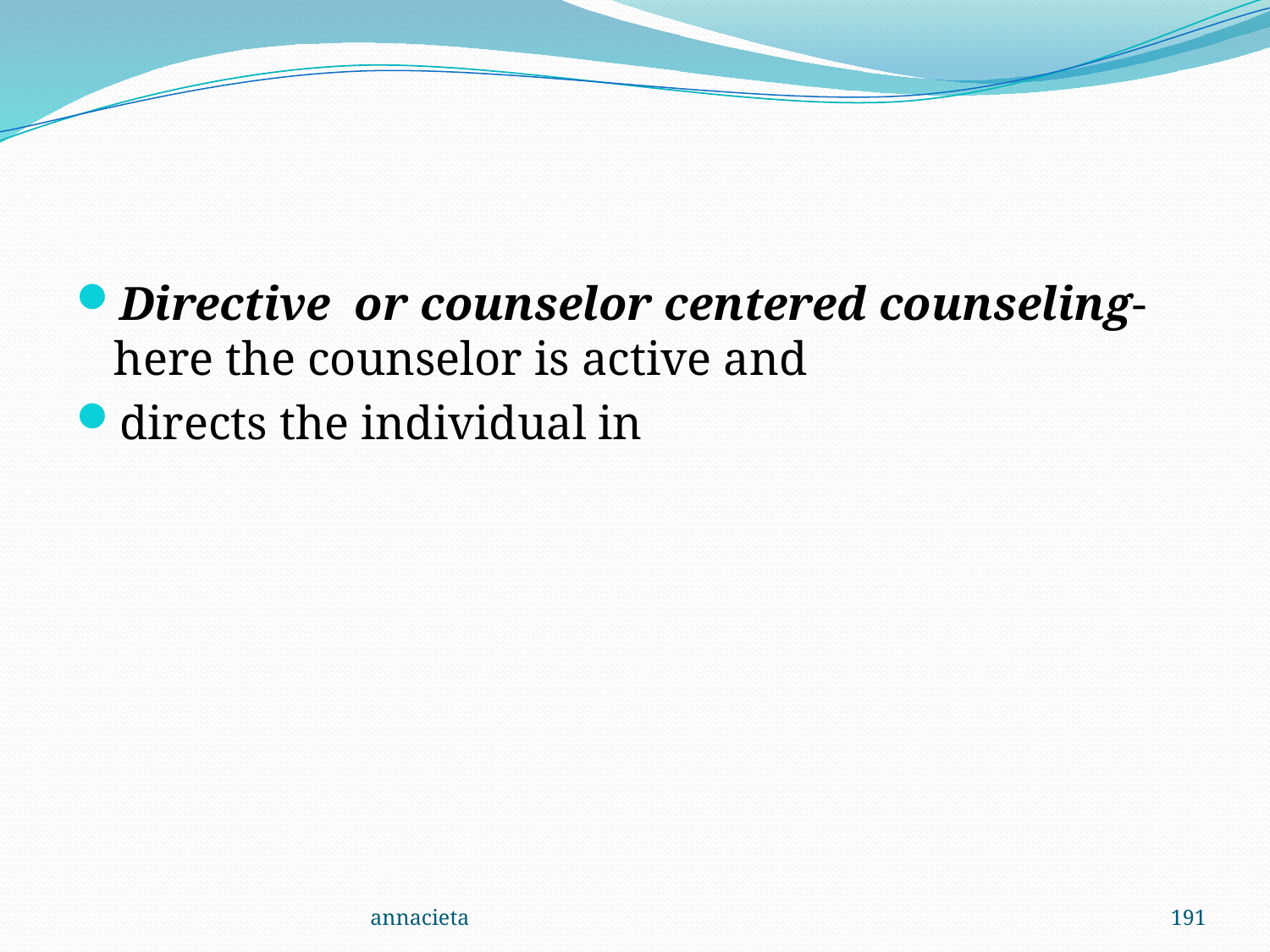

#
Directive  or counselor centered counseling-here the counselor is active and
directs the individual in
annacieta
191